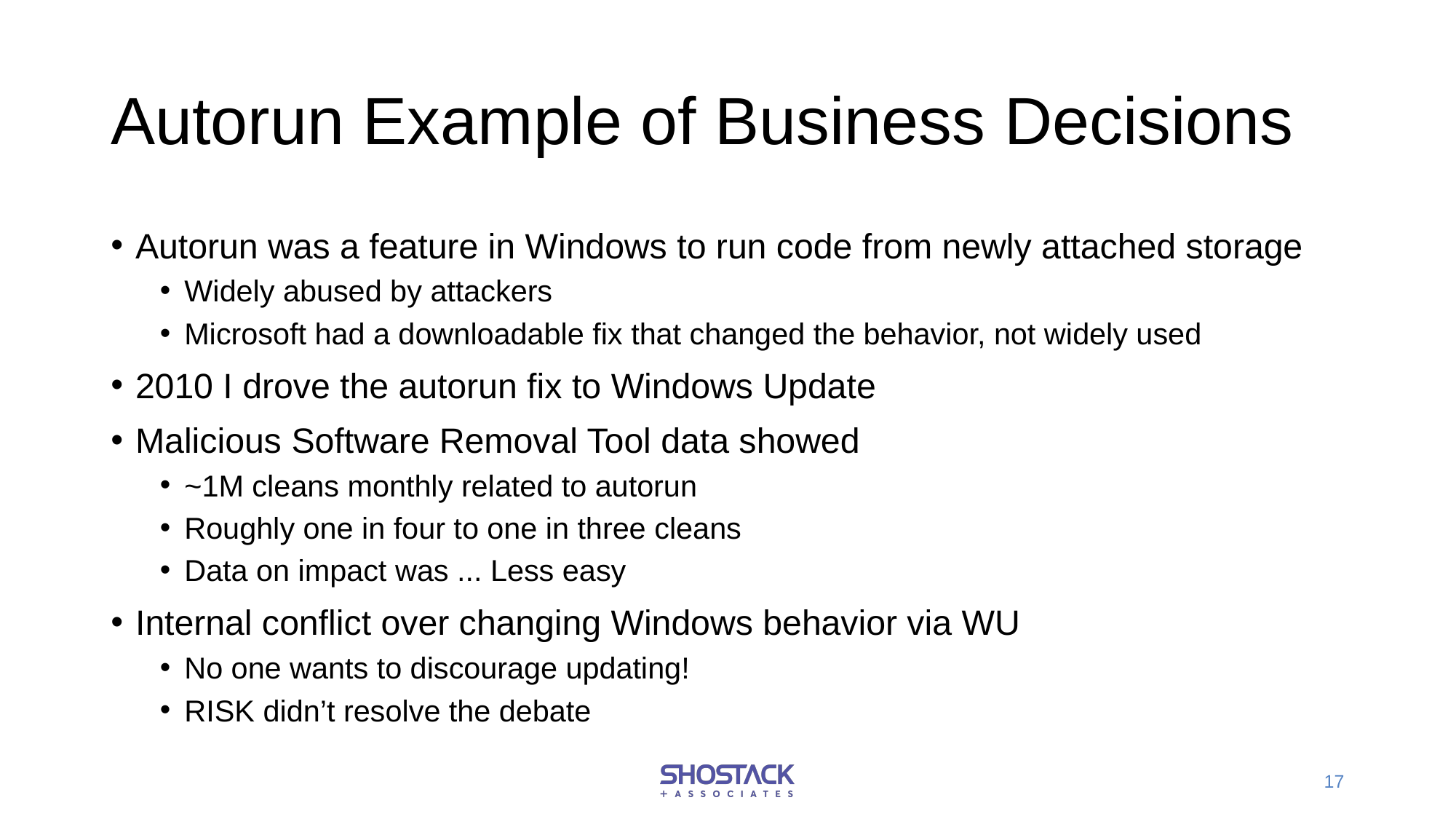

# Autorun Example of Business Decisions
Autorun was a feature in Windows to run code from newly attached storage
Widely abused by attackers
Microsoft had a downloadable fix that changed the behavior, not widely used
2010 I drove the autorun fix to Windows Update
Malicious Software Removal Tool data showed
~1M cleans monthly related to autorun
Roughly one in four to one in three cleans
Data on impact was ... Less easy
Internal conflict over changing Windows behavior via WU
No one wants to discourage updating!
RISK didn’t resolve the debate
17